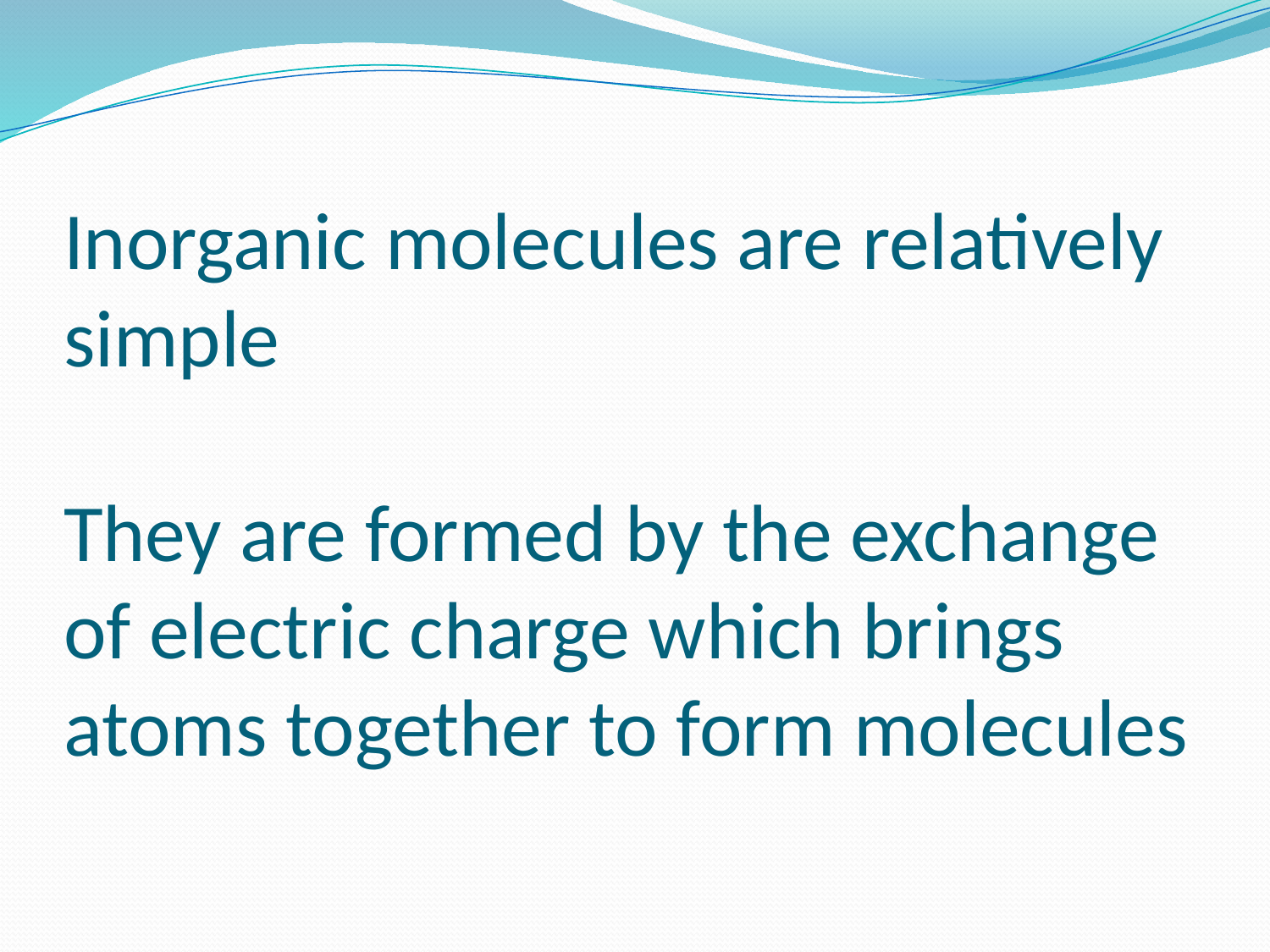

# Inorganic molecules are relatively simple They are formed by the exchange of electric charge which brings atoms together to form molecules